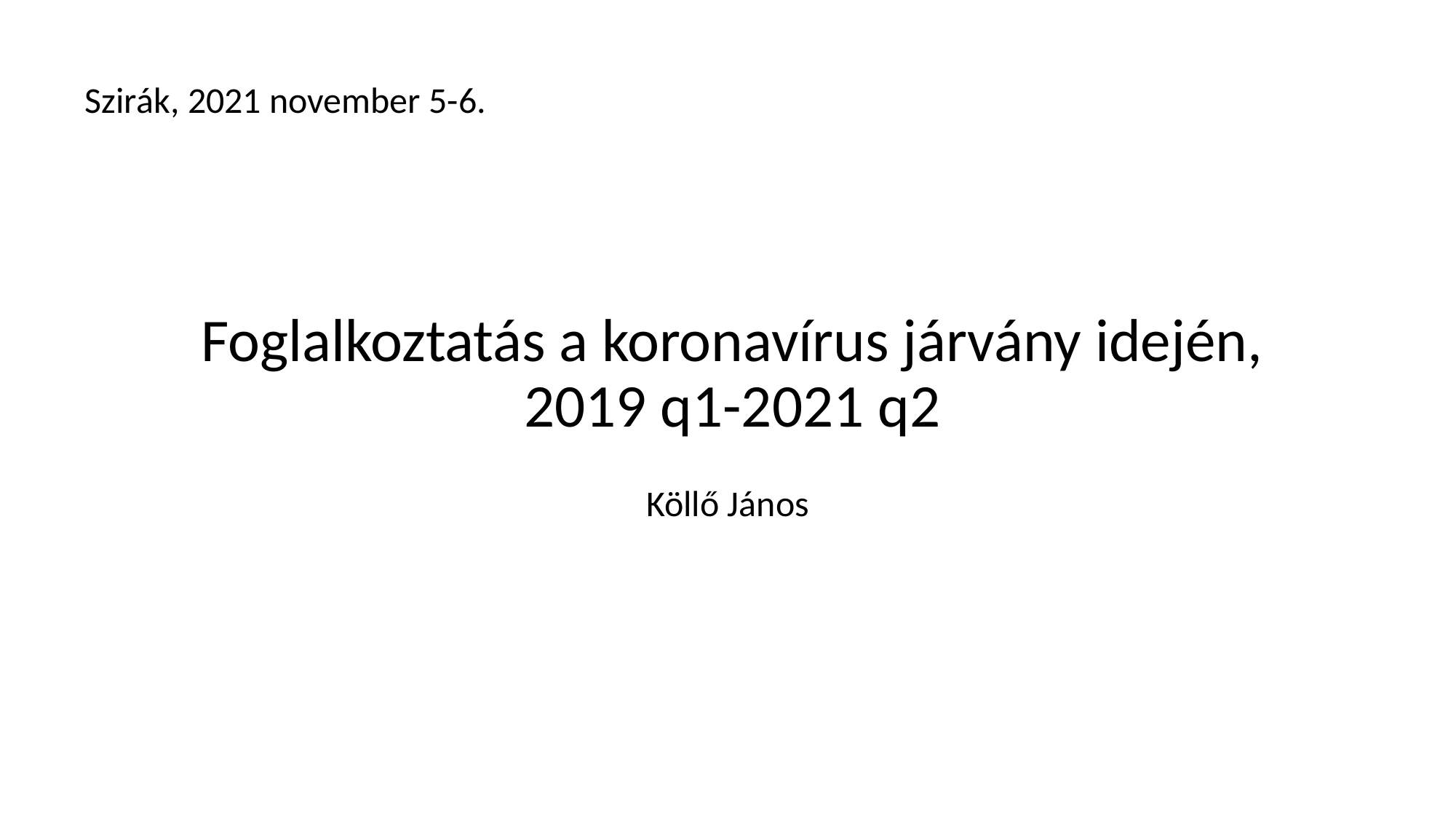

Szirák, 2021 november 5-6.
# Foglalkoztatás a koronavírus járvány idején, 2019 q1-2021 q2
Köllő János